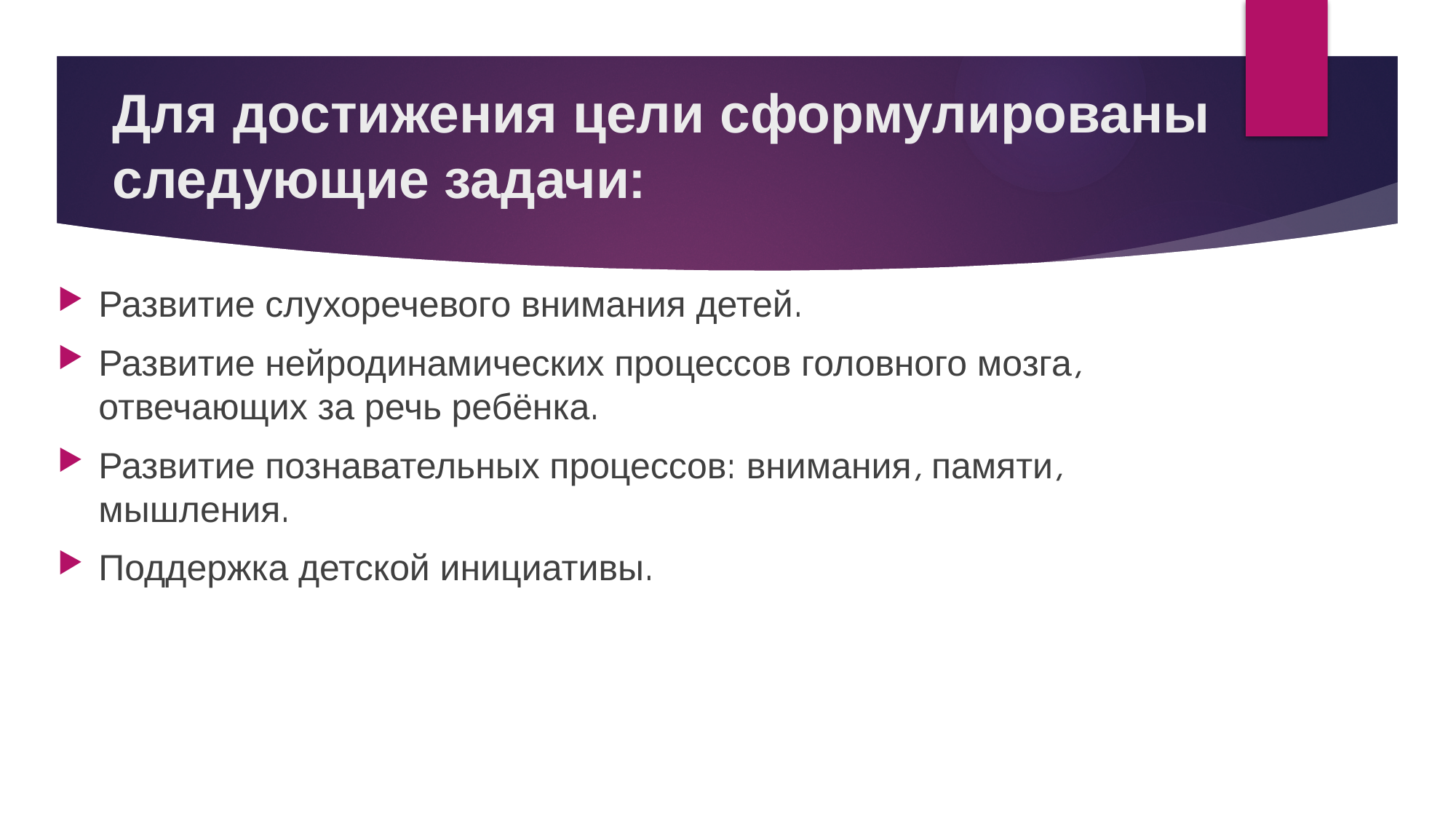

# Для достижения цели сформулированы следующие задачи:
Развитие слухоречевого внимания детей.
Развитие нейродинамических процессов головного мозга, отвечающих за речь ребёнка.
Развитие познавательных процессов: внимания, памяти, мышления.
Поддержка детской инициативы.